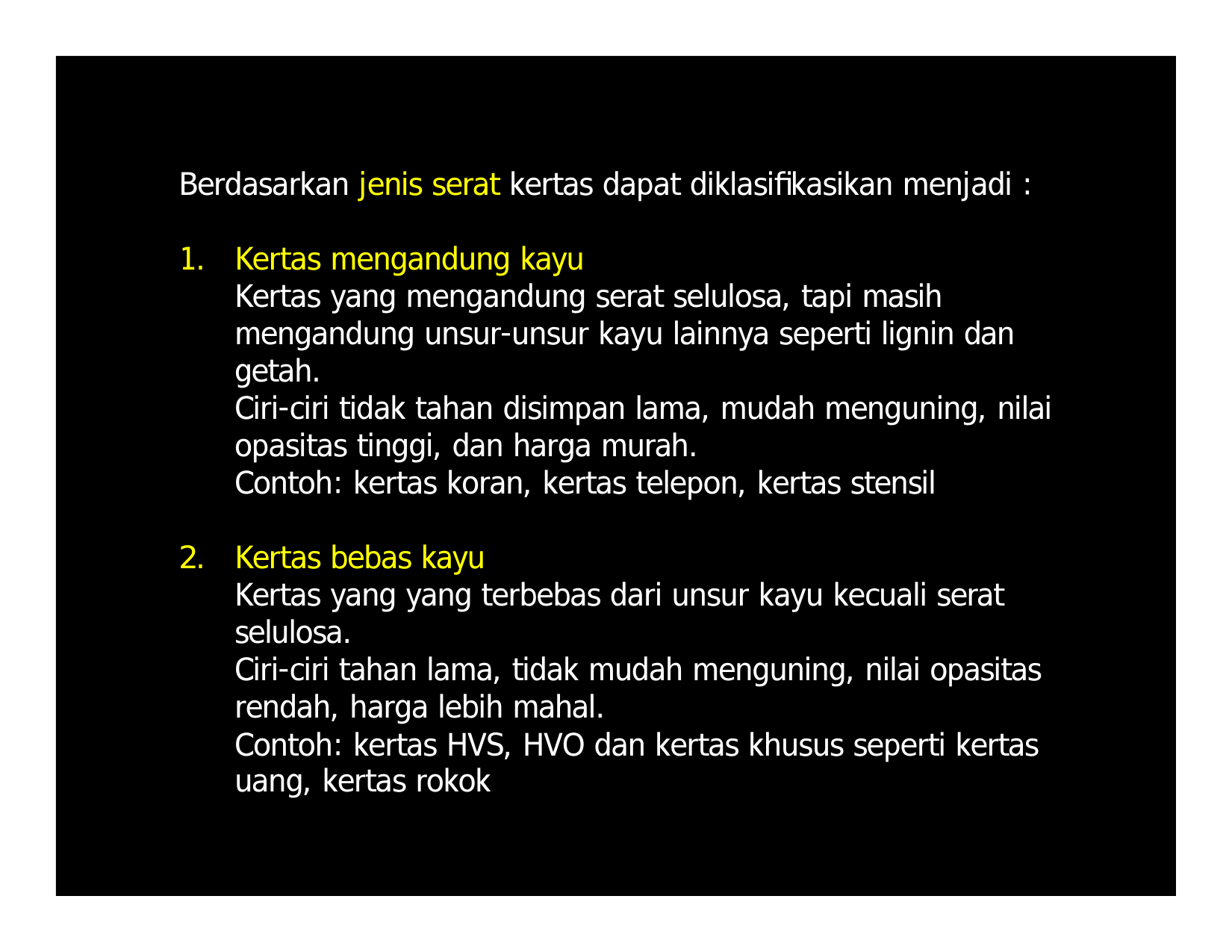

Berdasarkan jenis serat kertas dapat diklasifikasikan menjadi :
Kertas mengandung kayu
Kertas yang mengandung serat selulosa, tapi masih mengandung unsur-unsur kayu lainnya seperti lignin dan getah.
Ciri-ciri tidak tahan disimpan lama, mudah menguning, nilai opasitas tinggi, dan harga murah.
Contoh: kertas koran, kertas telepon, kertas stensil
Kertas bebas kayu
Kertas yang yang terbebas dari unsur kayu kecuali serat selulosa.
Ciri-ciri tahan lama, tidak mudah menguning, nilai opasitas rendah, harga lebih mahal.
Contoh: kertas HVS, HVO dan kertas khusus seperti kertas uang, kertas rokok